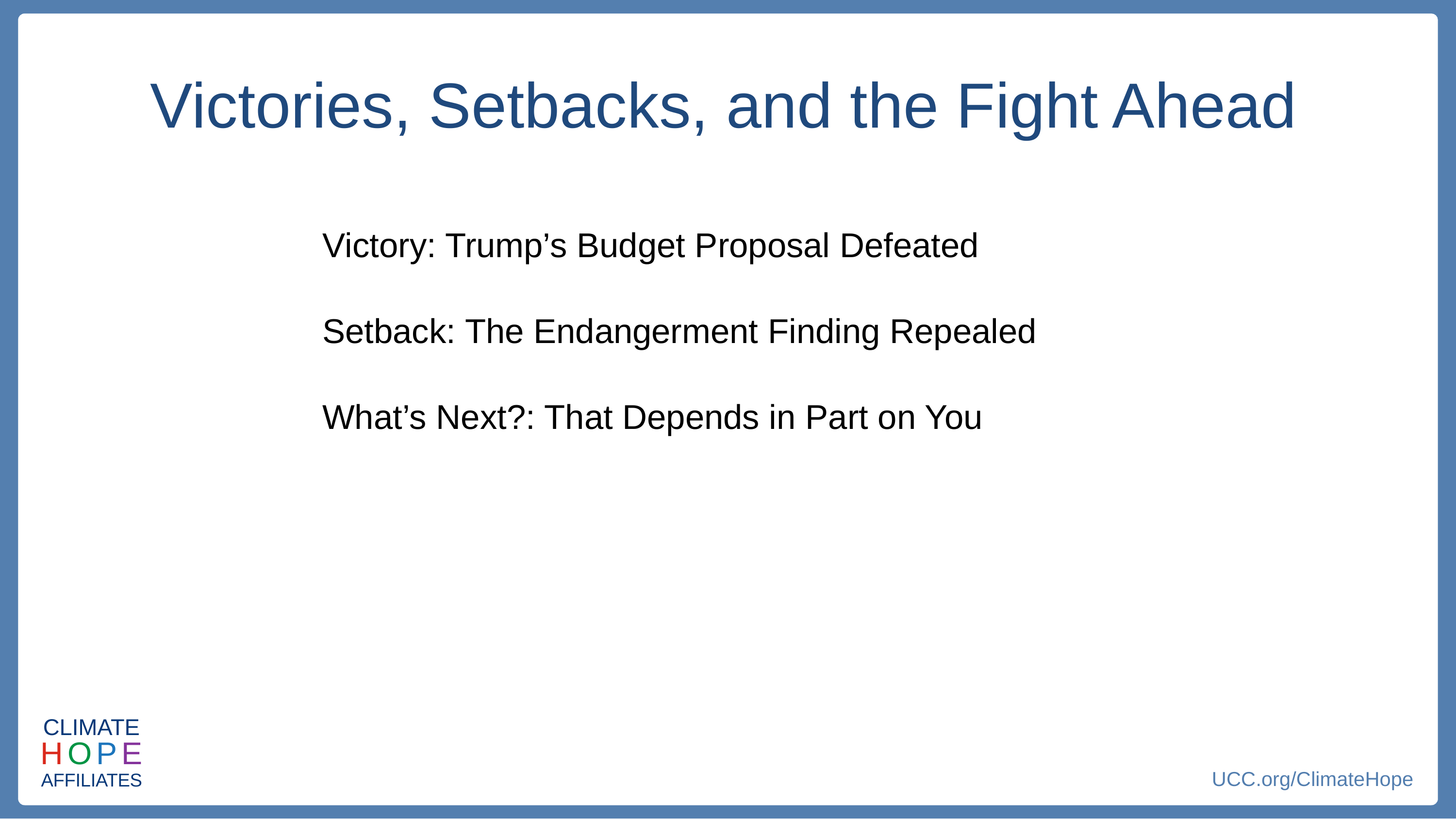

Victories, Setbacks, and the Fight Ahead
Victory: Trump’s Budget Proposal Defeated
Setback: The Endangerment Finding Repealed
What’s Next?: That Depends in Part on You

CLIMATE

AFFILIATES
HOPE
UCC.org/ClimateHope